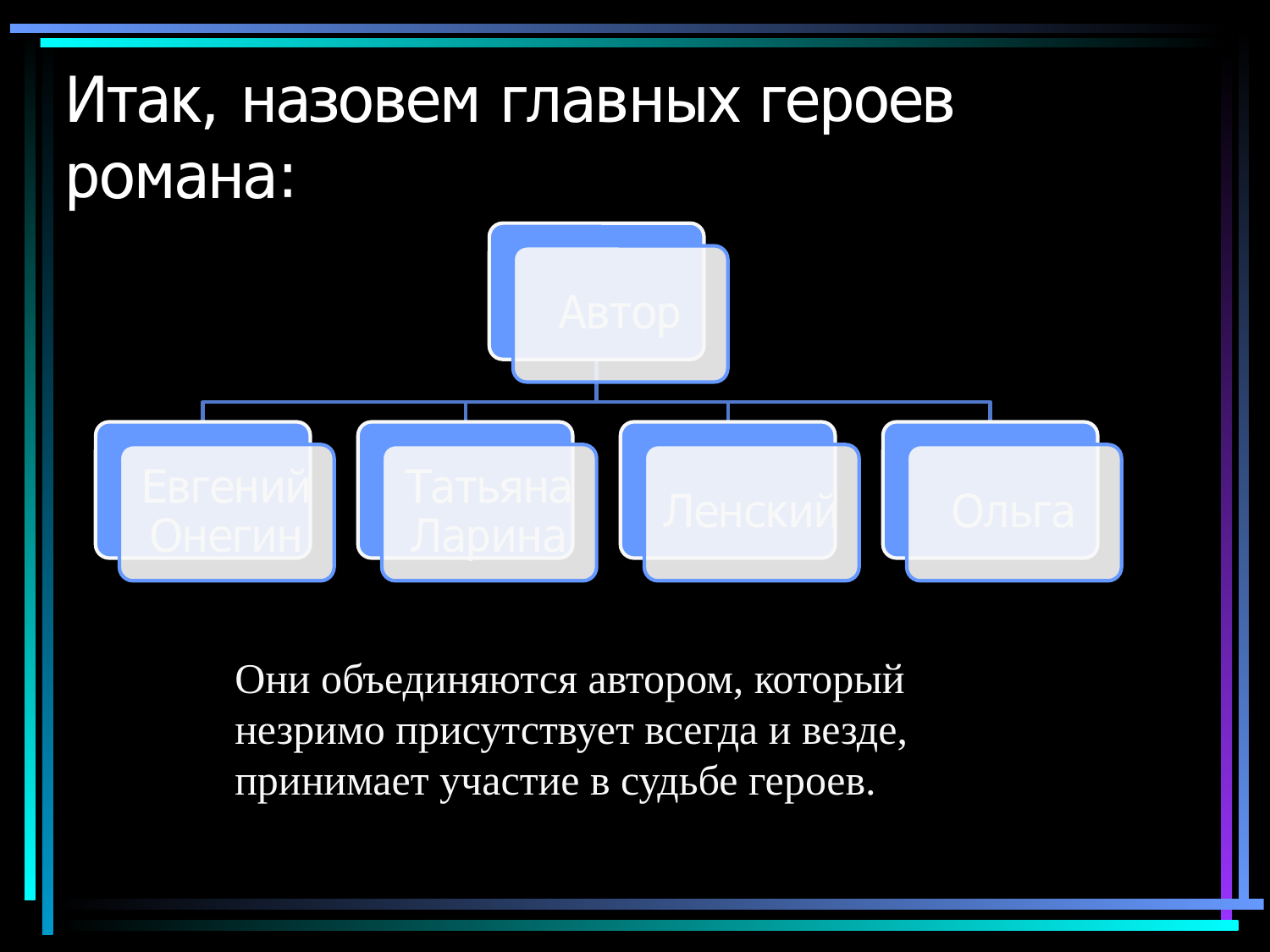

# Итак, назовем главных героев романа:
Автор
Евгений Онегин
Татьяна Ларина
Ленский
Ольга
Они объединяются автором, который незримо присутствует всегда и везде, принимает участие в судьбе героев.